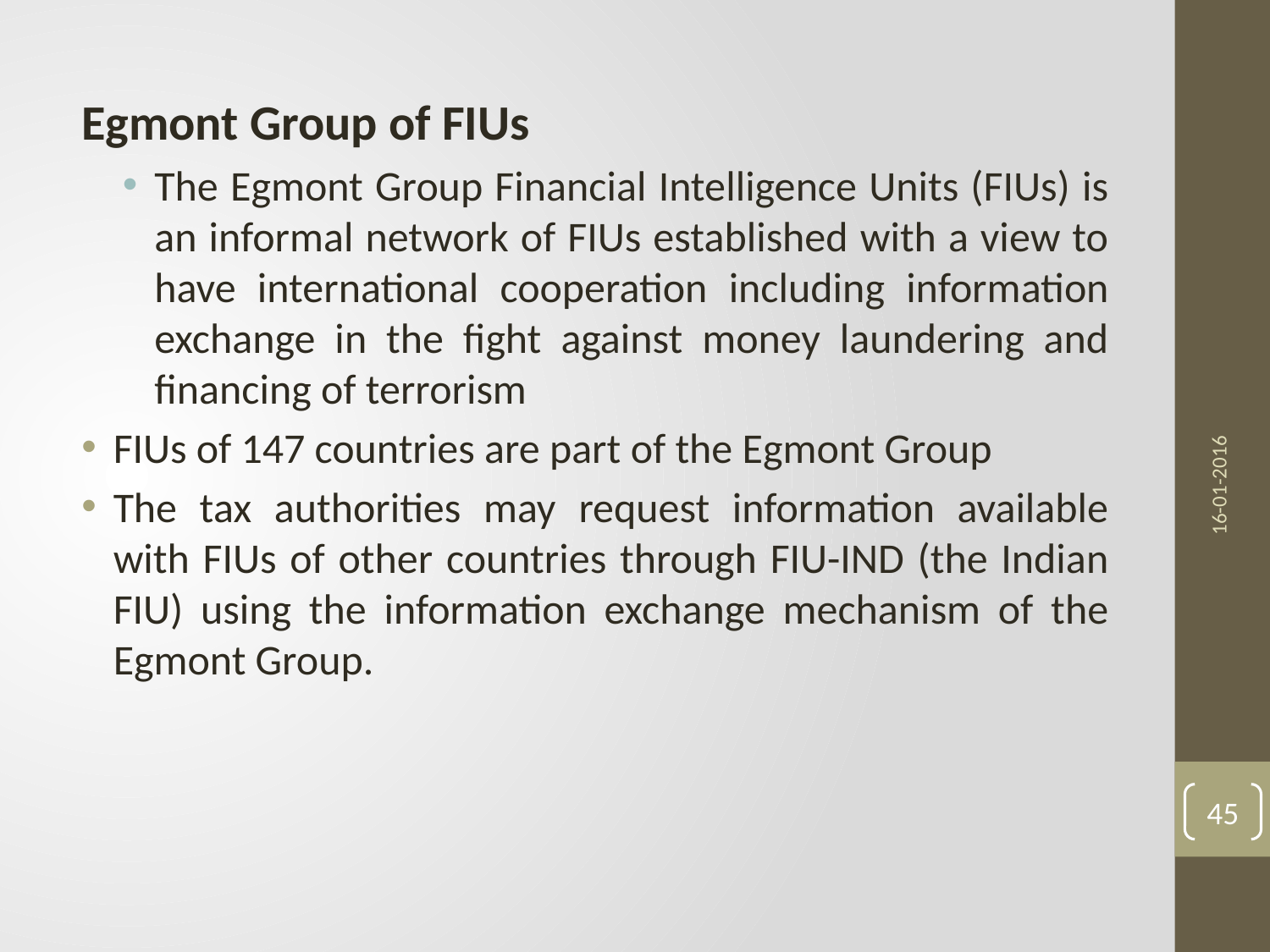

#
Egmont Group of FIUs
The Egmont Group Financial Intelligence Units (FIUs) is an informal network of FIUs established with a view to have international cooperation including information exchange in the fight against money laundering and financing of terrorism
FIUs of 147 countries are part of the Egmont Group
The tax authorities may request information available with FIUs of other countries through FIU-IND (the Indian FIU) using the information exchange mechanism of the Egmont Group.

16-01-2016
45